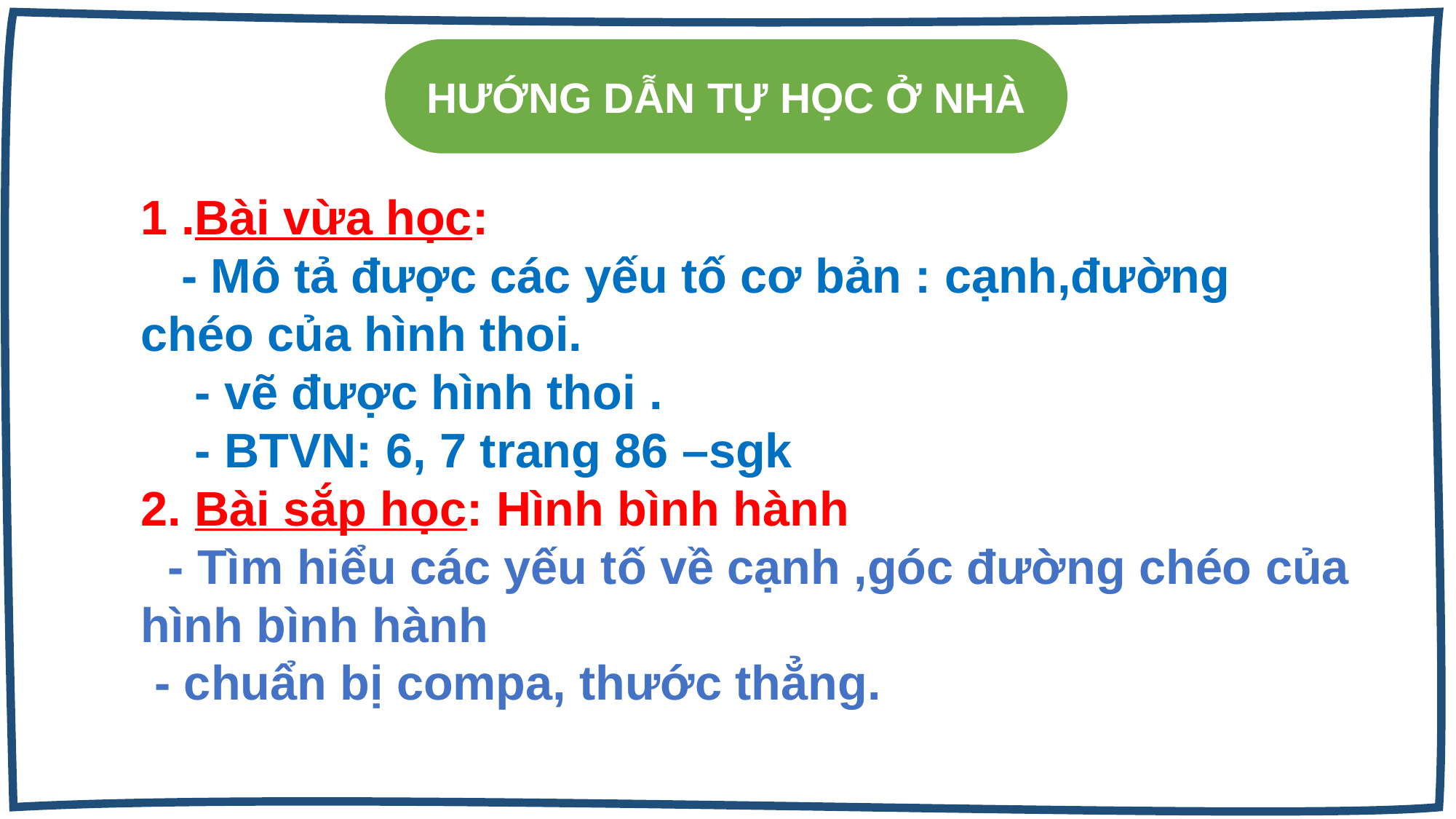

HƯỚNG DẪN TỰ HỌC Ở NHÀ
1 .Bài vừa học:
   - Mô tả được các yếu tố cơ bản : cạnh,đường         chéo của hình thoi.
    - vẽ được hình thoi .
    - BTVN: 6, 7 trang 86 –sgk
2. Bài sắp học: Hình bình hành
  - Tìm hiểu các yếu tố về cạnh ,góc đường chéo của hình bình hành
 - chuẩn bị compa, thước thẳng.